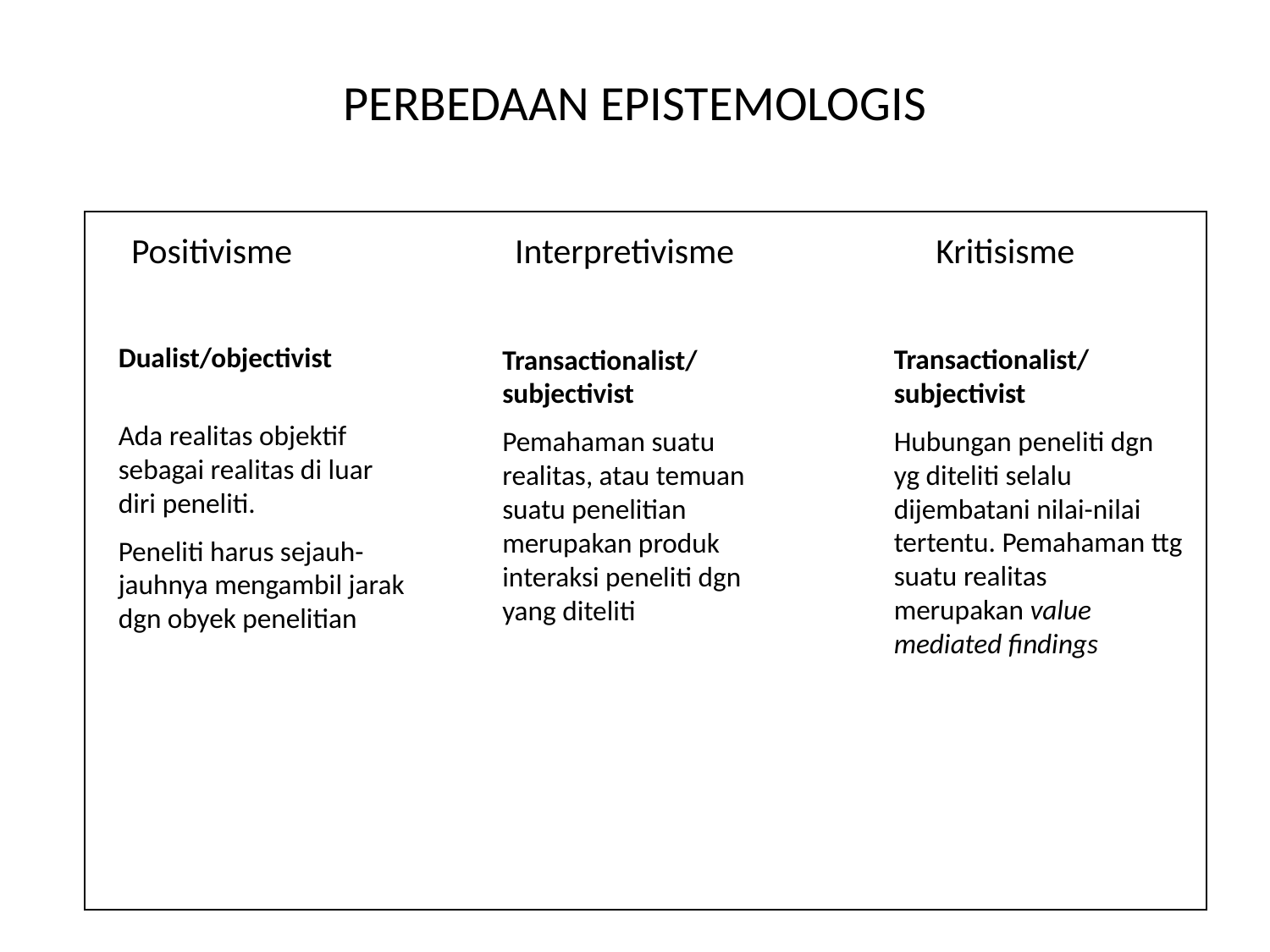

# PERBEDAAN EPISTEMOLOGIS

Positivisme
Interpretivisme
Kritisisme
Dualist/objectivist

Ada realitas objektif sebagai realitas di luar diri peneliti.
Peneliti harus sejauh-jauhnya mengambil jarak dgn obyek penelitian
Transactionalist/ subjectivist
Hubungan peneliti dgn yg diteliti selalu dijembatani nilai-nilai tertentu. Pemahaman ttg suatu realitas merupakan value mediated findings

Transactionalist/ subjectivist
Pemahaman suatu realitas, atau temuan suatu penelitian merupakan produk interaksi peneliti dgn yang diteliti